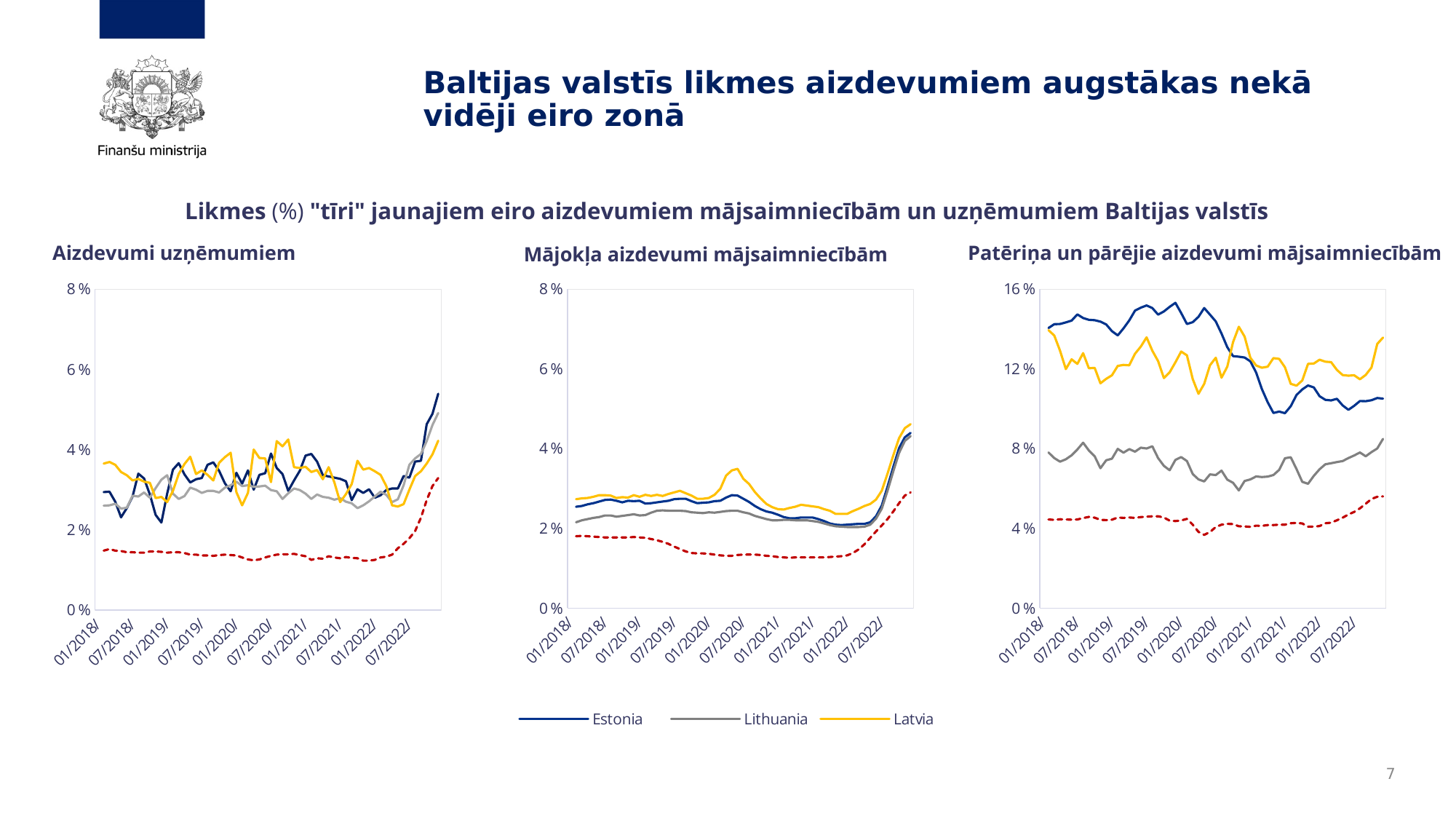

# Baltijas valstīs likmes aizdevumiem augstākas nekā vidēji eiro zonā
Likmes (%) "tīri" jaunajiem eiro aizdevumiem mājsaimniecībām un uzņēmumiem Baltijas valstīs
Aizdevumi uzņēmumiem
Patēriņa un pārējie aizdevumi mājsaimniecībām
Mājokļa aizdevumi mājsaimniecībām

### Chart

| Category | Estonia | Lithuania | Latvia | Euro Area |
|---|---|---|---|---|
| 43101 | None | None | None | None |
| 43132 | 2.94 | 2.6 | 3.65 | 1.48 |
| 43160 | 2.95 | 2.61 | 3.69 | 1.52 |
| 43191 | 2.7 | 2.65 | 3.62 | 1.48 |
| 43221 | 2.31 | 2.53 | 3.44 | 1.47 |
| 43252 | 2.54 | 2.55 | 3.36 | 1.44 |
| 43282 | 2.83 | 2.85 | 3.23 | 1.44 |
| 43313 | 3.4 | 2.83 | 3.27 | 1.43 |
| 43344 | 3.28 | 2.93 | 3.2 | 1.43 |
| 43374 | 2.88 | 2.8 | 3.17 | 1.46 |
| 43405 | 2.37 | 3.04 | 2.79 | 1.46 |
| 43435 | 2.18 | 3.25 | 2.82 | 1.45 |
| 43466 | 2.9 | 3.36 | 2.69 | 1.43 |
| 43497 | 3.5 | 2.9 | 2.97 | 1.44 |
| 43525 | 3.66 | 2.77 | 3.39 | 1.44 |
| 43556 | 3.38 | 2.84 | 3.64 | 1.42 |
| 43586 | 3.18 | 3.05 | 3.82 | 1.38 |
| 43617 | 3.26 | 3.0 | 3.39 | 1.38 |
| 43647 | 3.29 | 2.92 | 3.48 | 1.36 |
| 43678 | 3.62 | 2.97 | 3.37 | 1.36 |
| 43709 | 3.68 | 2.97 | 3.23 | 1.35 |
| 43739 | 3.47 | 2.93 | 3.67 | 1.37 |
| 43770 | 3.16 | 3.05 | 3.81 | 1.38 |
| 43800 | 2.96 | 3.11 | 3.92 | 1.37 |
| 43831 | 3.42 | 3.2 | 2.94 | 1.36 |
| 43862 | 3.15 | 3.09 | 2.61 | 1.31 |
| 43891 | 3.48 | 3.11 | 2.92 | 1.26 |
| 43922 | 3.0 | 3.07 | 4.0 | 1.24 |
| 43952 | 3.37 | 3.08 | 3.79 | 1.26 |
| 43983 | 3.41 | 3.1 | 3.78 | 1.31 |
| 44013 | 3.9 | 2.99 | 3.19 | 1.35 |
| 44044 | 3.54 | 2.96 | 4.21 | 1.38 |
| 44075 | 3.39 | 2.77 | 4.08 | 1.39 |
| 44105 | 2.97 | 2.91 | 4.25 | 1.39 |
| 44136 | 3.23 | 3.03 | 3.56 | 1.4 |
| 44166 | 3.47 | 2.99 | 3.54 | 1.37 |
| 44197 | 3.85 | 2.9 | 3.57 | 1.34 |
| 44228 | 3.89 | 2.77 | 3.44 | 1.25 |
| 44256 | 3.7 | 2.88 | 3.49 | 1.29 |
| 44287 | 3.36 | 2.82 | 3.26 | 1.28 |
| 44317 | 3.33 | 2.8 | 3.56 | 1.34 |
| 44348 | 3.3 | 2.75 | 3.18 | 1.31 |
| 44378 | 3.27 | 2.79 | 2.69 | 1.29 |
| 44409 | 3.21 | 2.7 | 2.89 | 1.32 |
| 44440 | 2.74 | 2.66 | 3.14 | 1.3 |
| 44470 | 3.01 | 2.54 | 3.72 | 1.29 |
| 44501 | 2.92 | 2.61 | 3.5 | 1.23 |
| 44531 | 3.01 | 2.71 | 3.54 | 1.23 |
| 44562 | 2.8 | 2.83 | 3.46 | 1.25 |
| 44593 | 2.86 | 2.95 | 3.37 | 1.31 |
| 44621 | 2.99 | 2.87 | 3.09 | 1.33 |
| 44652 | 3.03 | 2.69 | 2.61 | 1.38 |
| 44682 | 3.03 | 2.76 | 2.58 | 1.54 |
| 44713 | 3.34 | 3.11 | 2.64 | 1.65 |
| 44743 | 3.3 | 3.62 | 3.0 | 1.79 |
| 44774 | 3.7 | 3.78 | 3.34 | 1.97 |
| 44805 | 3.72 | 3.89 | 3.46 | 2.3 |
| 44835 | 4.63 | 4.21 | 3.65 | 2.74 |
| 44866 | 4.89 | 4.61 | 3.88 | 3.09 |
| 44896 | 5.39 | 4.91 | 4.22 | 3.29 |

### Chart

| Category | Estonia | Lithuania | Latvia | Euro Area |
|---|---|---|---|---|
| 43101 | None | None | None | None |
| 43132 | 2.54 | 2.15 | 2.73 | 1.8 |
| 43160 | 2.56 | 2.2 | 2.75 | 1.81 |
| 43191 | 2.6 | 2.23 | 2.76 | 1.8 |
| 43221 | 2.63 | 2.26 | 2.79 | 1.79 |
| 43252 | 2.67 | 2.28 | 2.83 | 1.78 |
| 43282 | 2.71 | 2.32 | 2.83 | 1.77 |
| 43313 | 2.72 | 2.32 | 2.82 | 1.77 |
| 43344 | 2.69 | 2.29 | 2.76 | 1.77 |
| 43374 | 2.65 | 2.31 | 2.78 | 1.77 |
| 43405 | 2.69 | 2.33 | 2.77 | 1.77 |
| 43435 | 2.68 | 2.35 | 2.83 | 1.78 |
| 43466 | 2.69 | 2.32 | 2.79 | 1.77 |
| 43497 | 2.62 | 2.33 | 2.84 | 1.76 |
| 43525 | 2.63 | 2.39 | 2.81 | 1.73 |
| 43556 | 2.65 | 2.44 | 2.84 | 1.7 |
| 43586 | 2.67 | 2.45 | 2.81 | 1.66 |
| 43617 | 2.69 | 2.44 | 2.86 | 1.61 |
| 43647 | 2.73 | 2.44 | 2.9 | 1.54 |
| 43678 | 2.74 | 2.44 | 2.94 | 1.48 |
| 43709 | 2.74 | 2.43 | 2.88 | 1.42 |
| 43739 | 2.68 | 2.4 | 2.82 | 1.38 |
| 43770 | 2.63 | 2.39 | 2.74 | 1.37 |
| 43800 | 2.64 | 2.38 | 2.74 | 1.37 |
| 43831 | 2.65 | 2.4 | 2.76 | 1.36 |
| 43862 | 2.68 | 2.39 | 2.84 | 1.34 |
| 43891 | 2.69 | 2.41 | 2.99 | 1.32 |
| 43922 | 2.77 | 2.43 | 3.32 | 1.31 |
| 43952 | 2.83 | 2.44 | 3.45 | 1.31 |
| 43983 | 2.82 | 2.44 | 3.49 | 1.33 |
| 44013 | 2.74 | 2.4 | 3.24 | 1.34 |
| 44044 | 2.66 | 2.37 | 3.11 | 1.34 |
| 44075 | 2.56 | 2.31 | 2.91 | 1.34 |
| 44105 | 2.48 | 2.27 | 2.75 | 1.33 |
| 44136 | 2.42 | 2.23 | 2.61 | 1.31 |
| 44166 | 2.39 | 2.2 | 2.53 | 1.3 |
| 44197 | 2.34 | 2.2 | 2.48 | 1.28 |
| 44228 | 2.28 | 2.21 | 2.47 | 1.27 |
| 44256 | 2.25 | 2.21 | 2.51 | 1.26 |
| 44287 | 2.25 | 2.2 | 2.54 | 1.27 |
| 44317 | 2.27 | 2.2 | 2.59 | 1.27 |
| 44348 | 2.27 | 2.2 | 2.57 | 1.27 |
| 44378 | 2.27 | 2.18 | 2.55 | 1.27 |
| 44409 | 2.23 | 2.16 | 2.53 | 1.27 |
| 44440 | 2.18 | 2.12 | 2.48 | 1.27 |
| 44470 | 2.12 | 2.08 | 2.44 | 1.28 |
| 44501 | 2.09 | 2.05 | 2.36 | 1.29 |
| 44531 | 2.08 | 2.04 | 2.36 | 1.3 |
| 44562 | 2.09 | 2.03 | 2.36 | 1.32 |
| 44593 | 2.1 | 2.03 | 2.43 | 1.38 |
| 44621 | 2.11 | 2.03 | 2.49 | 1.47 |
| 44652 | 2.11 | 2.04 | 2.56 | 1.6 |
| 44682 | 2.15 | 2.09 | 2.61 | 1.76 |
| 44713 | 2.3 | 2.24 | 2.72 | 1.92 |
| 44743 | 2.57 | 2.49 | 2.94 | 2.07 |
| 44774 | 3.04 | 2.94 | 3.37 | 2.23 |
| 44805 | 3.54 | 3.43 | 3.83 | 2.42 |
| 44835 | 4.01 | 3.89 | 4.26 | 2.63 |
| 44866 | 4.28 | 4.19 | 4.51 | 2.82 |
| 44896 | 4.39 | 4.31 | 4.61 | 2.9 |

### Chart

| Category | Estonia | Lithuania | Latvia | Euro Area |
|---|---|---|---|---|
| 43101 | None | None | None | None |
| 43132 | 14.04 | 7.8 | 13.93 | 4.44 |
| 43160 | 14.23 | 7.52 | 13.66 | 4.42 |
| 43191 | 14.24 | 7.34 | 12.9 | 4.45 |
| 43221 | 14.32 | 7.46 | 11.98 | 4.44 |
| 43252 | 14.41 | 7.66 | 12.47 | 4.43 |
| 43282 | 14.72 | 7.95 | 12.24 | 4.44 |
| 43313 | 14.54 | 8.29 | 12.78 | 4.51 |
| 43344 | 14.45 | 7.9 | 12.02 | 4.57 |
| 43374 | 14.43 | 7.61 | 12.04 | 4.53 |
| 43405 | 14.36 | 7.01 | 11.27 | 4.42 |
| 43435 | 14.22 | 7.41 | 11.49 | 4.41 |
| 43466 | 13.88 | 7.49 | 11.67 | 4.43 |
| 43497 | 13.67 | 7.98 | 12.14 | 4.54 |
| 43525 | 14.02 | 7.79 | 12.19 | 4.52 |
| 43556 | 14.42 | 7.97 | 12.17 | 4.54 |
| 43586 | 14.91 | 7.84 | 12.75 | 4.52 |
| 43617 | 15.06 | 8.04 | 13.11 | 4.56 |
| 43647 | 15.17 | 8.0 | 13.57 | 4.58 |
| 43678 | 15.04 | 8.11 | 12.9 | 4.6 |
| 43709 | 14.71 | 7.52 | 12.38 | 4.6 |
| 43739 | 14.87 | 7.13 | 11.53 | 4.54 |
| 43770 | 15.1 | 6.91 | 11.82 | 4.38 |
| 43800 | 15.3 | 7.43 | 12.32 | 4.36 |
| 43831 | 14.79 | 7.57 | 12.86 | 4.39 |
| 43862 | 14.24 | 7.37 | 12.67 | 4.47 |
| 43891 | 14.33 | 6.72 | 11.48 | 4.18 |
| 43922 | 14.6 | 6.45 | 10.74 | 3.82 |
| 43952 | 15.04 | 6.35 | 11.24 | 3.67 |
| 43983 | 14.71 | 6.7 | 12.17 | 3.81 |
| 44013 | 14.37 | 6.67 | 12.55 | 4.06 |
| 44044 | 13.76 | 6.89 | 11.55 | 4.18 |
| 44075 | 13.08 | 6.44 | 12.1 | 4.22 |
| 44105 | 12.63 | 6.28 | 13.33 | 4.21 |
| 44136 | 12.6 | 5.9 | 14.1 | 4.1 |
| 44166 | 12.56 | 6.37 | 13.61 | 4.09 |
| 44197 | 12.37 | 6.45 | 12.55 | 4.07 |
| 44228 | 11.81 | 6.6 | 12.16 | 4.13 |
| 44256 | 10.98 | 6.57 | 12.05 | 4.12 |
| 44287 | 10.32 | 6.59 | 12.1 | 4.16 |
| 44317 | 9.78 | 6.67 | 12.53 | 4.16 |
| 44348 | 9.85 | 6.93 | 12.49 | 4.18 |
| 44378 | 9.77 | 7.51 | 12.07 | 4.18 |
| 44409 | 10.12 | 7.56 | 11.24 | 4.25 |
| 44440 | 10.68 | 6.97 | 11.15 | 4.27 |
| 44470 | 10.96 | 6.33 | 11.41 | 4.24 |
| 44501 | 11.16 | 6.23 | 12.24 | 4.08 |
| 44531 | 11.06 | 6.63 | 12.26 | 4.08 |
| 44562 | 10.62 | 6.96 | 12.45 | 4.11 |
| 44593 | 10.44 | 7.21 | 12.35 | 4.25 |
| 44621 | 10.41 | 7.26 | 12.33 | 4.28 |
| 44652 | 10.49 | 7.32 | 11.94 | 4.4 |
| 44682 | 10.16 | 7.37 | 11.68 | 4.53 |
| 44713 | 9.94 | 7.52 | 11.65 | 4.69 |
| 44743 | 10.14 | 7.65 | 11.67 | 4.82 |
| 44774 | 10.38 | 7.8 | 11.47 | 5.0 |
| 44805 | 10.37 | 7.61 | 11.69 | 5.23 |
| 44835 | 10.42 | 7.82 | 12.06 | 5.47 |
| 44866 | 10.53 | 8.0 | 13.24 | 5.58 |
| 44896 | 10.5 | 8.48 | 13.56 | 5.6 |

7